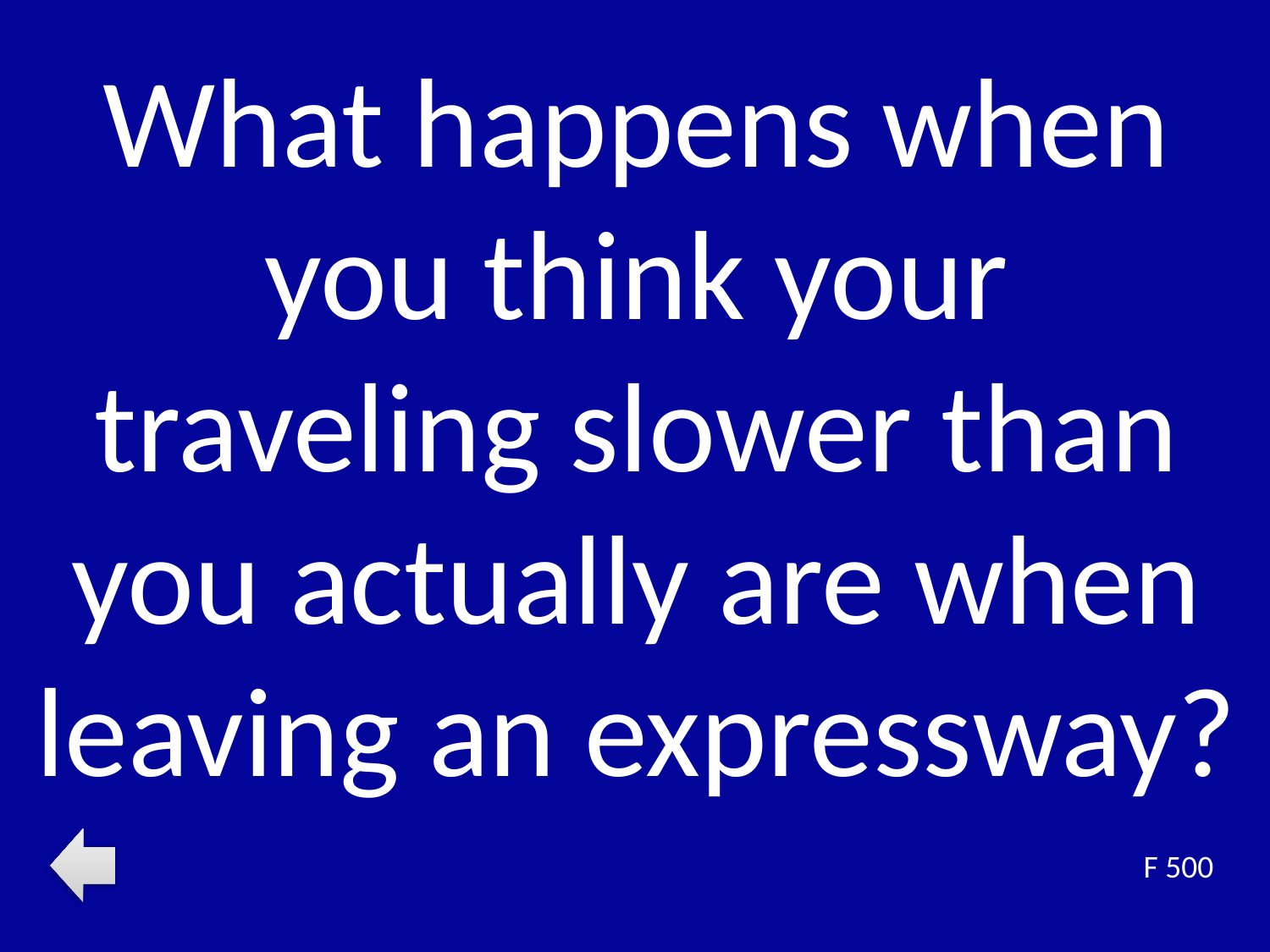

What happens when you think your traveling slower than you actually are when leaving an expressway?

F 500